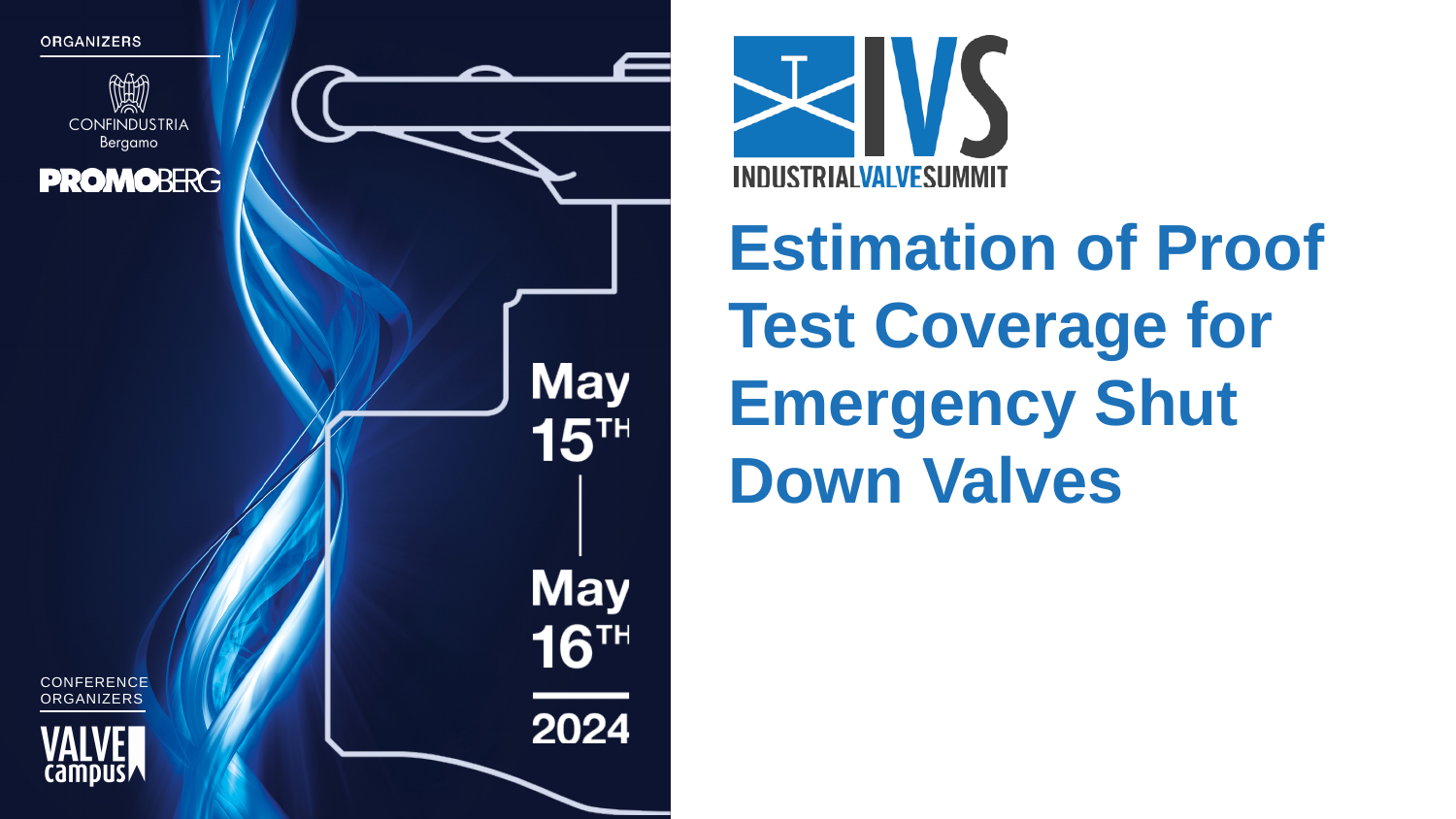

Estimation of Proof Test Coverage for Emergency Shut Down Valves

CONFERENCE
ORGANIZERS